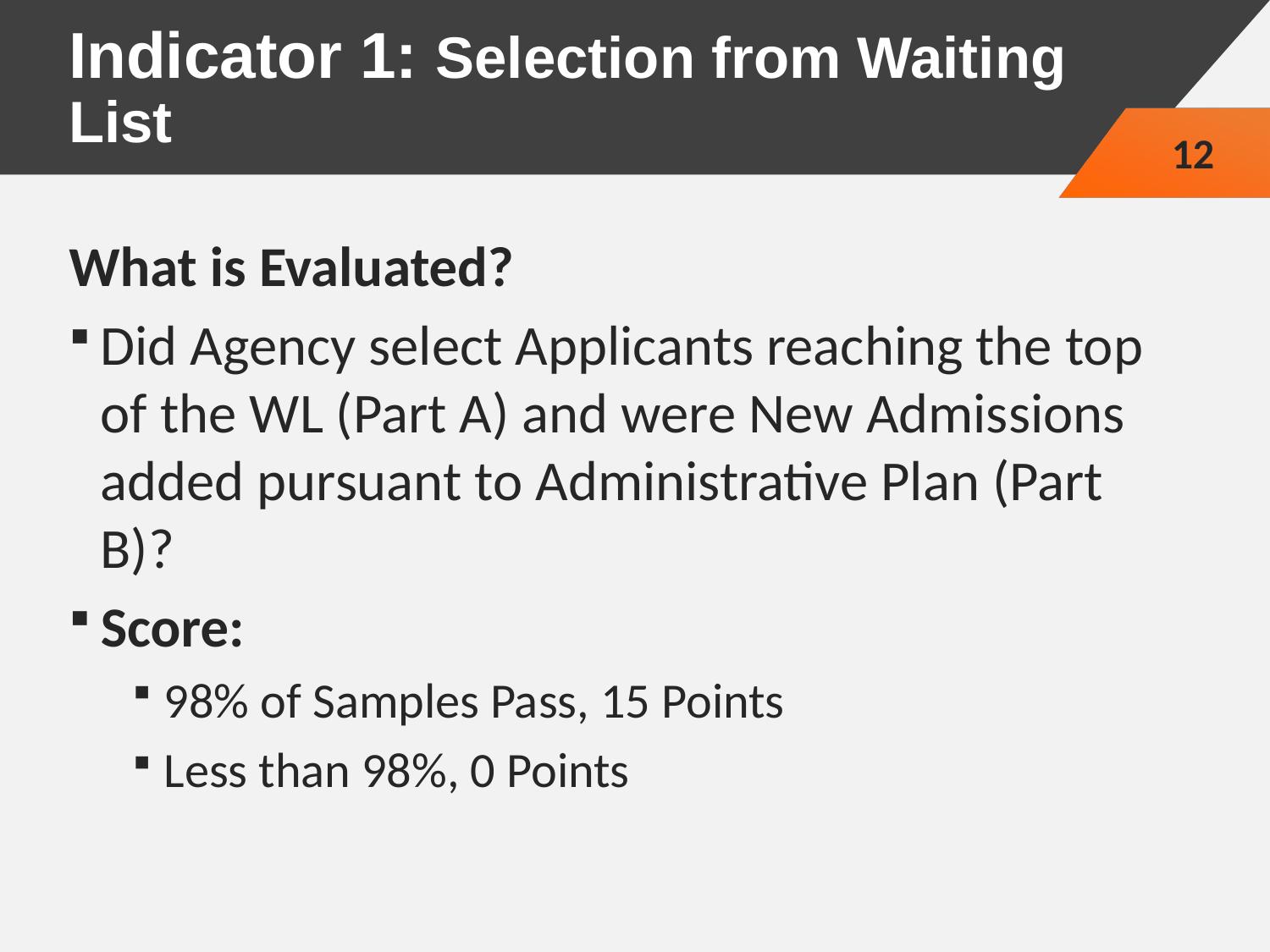

# Indicator 1: Selection from Waiting List
12
What is Evaluated?
Did Agency select Applicants reaching the top of the WL (Part A) and were New Admissions added pursuant to Administrative Plan (Part B)?
Score:
98% of Samples Pass, 15 Points
Less than 98%, 0 Points